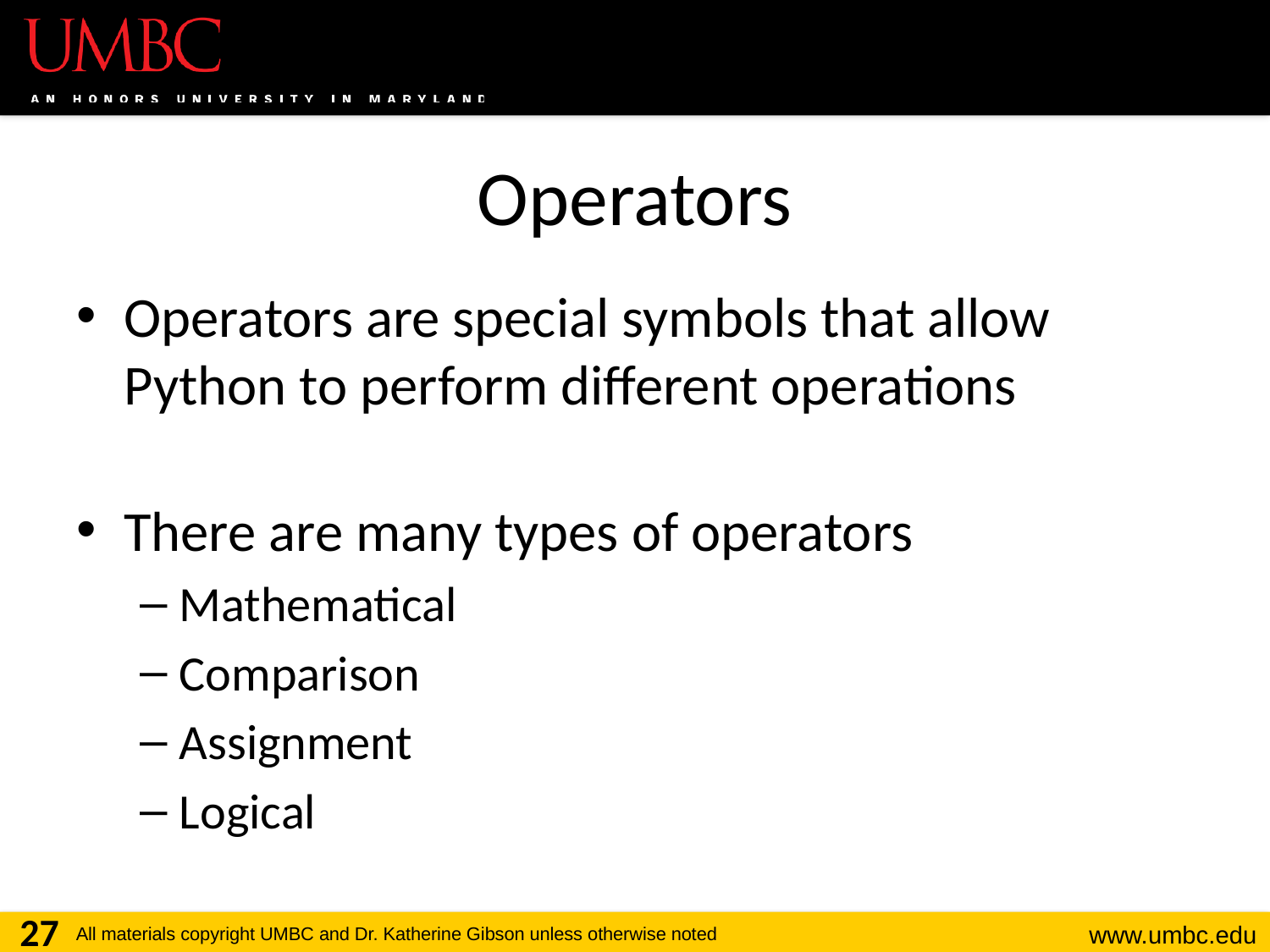

# Operators
Operators are special symbols that allow Python to perform different operations

There are many types of operators
Mathematical
Comparison
Assignment
Logical
27